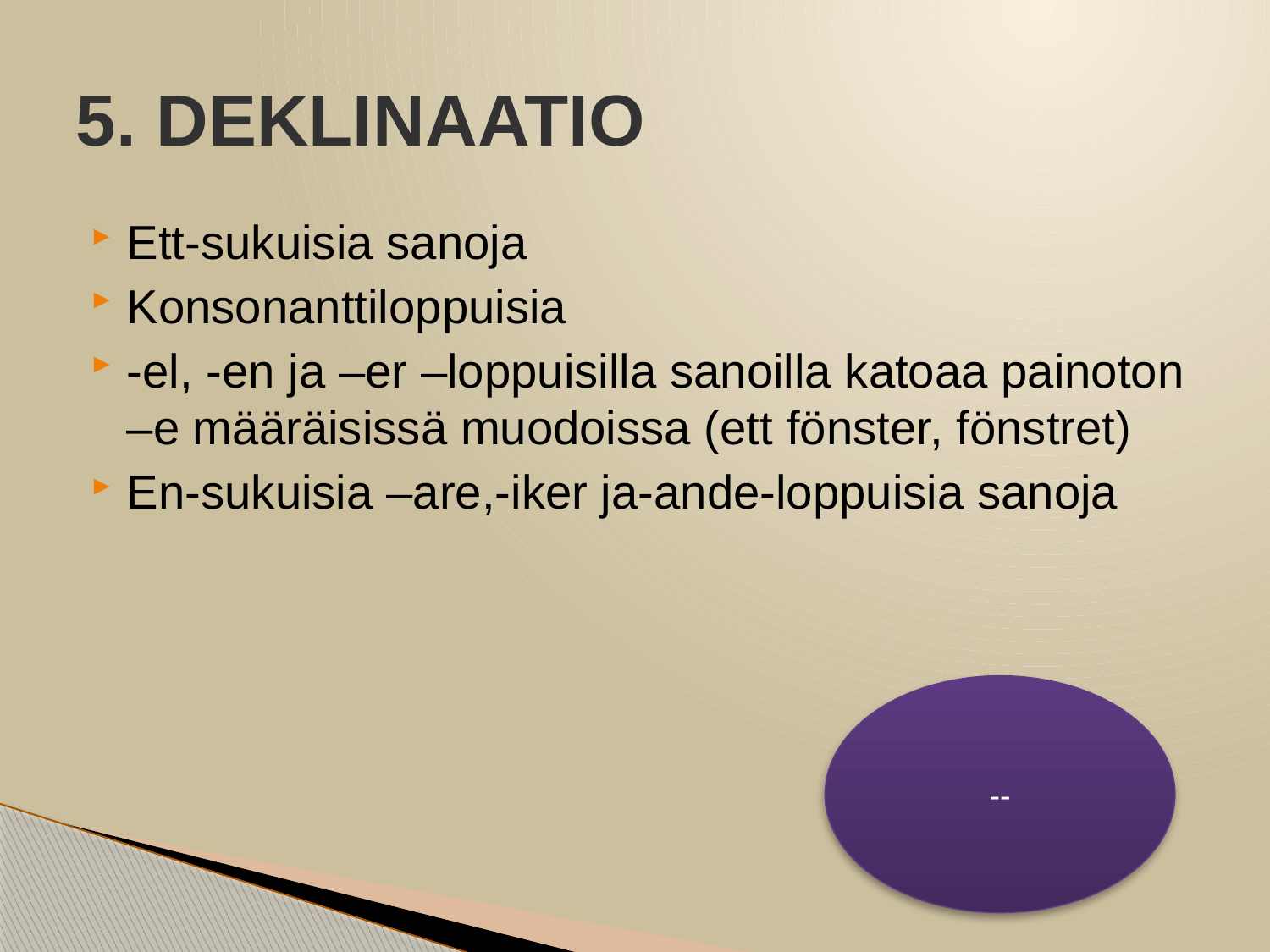

# 5. DEKLINAATIO
Ett-sukuisia sanoja
Konsonanttiloppuisia
-el, -en ja –er –loppuisilla sanoilla katoaa painoton –e määräisissä muodoissa (ett fönster, fönstret)
En-sukuisia –are,-iker ja-ande-loppuisia sanoja
--